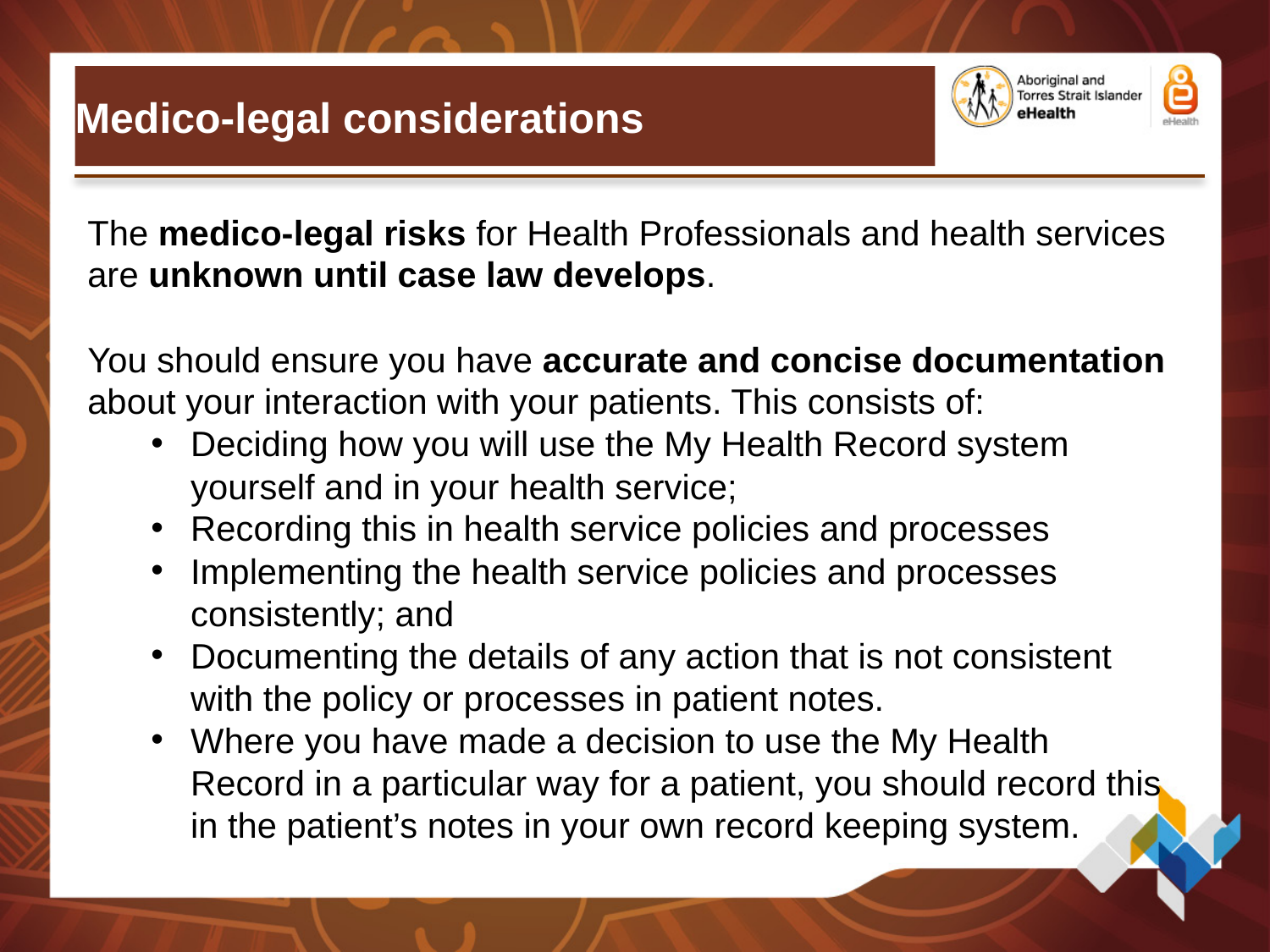

# Medico-legal considerations
The medico-legal risks for Health Professionals and health services are unknown until case law develops.

You should ensure you have accurate and concise documentation about your interaction with your patients. This consists of:
Deciding how you will use the My Health Record system yourself and in your health service;
Recording this in health service policies and processes
Implementing the health service policies and processes consistently; and
Documenting the details of any action that is not consistent with the policy or processes in patient notes.
Where you have made a decision to use the My Health Record in a particular way for a patient, you should record this in the patient’s notes in your own record keeping system.